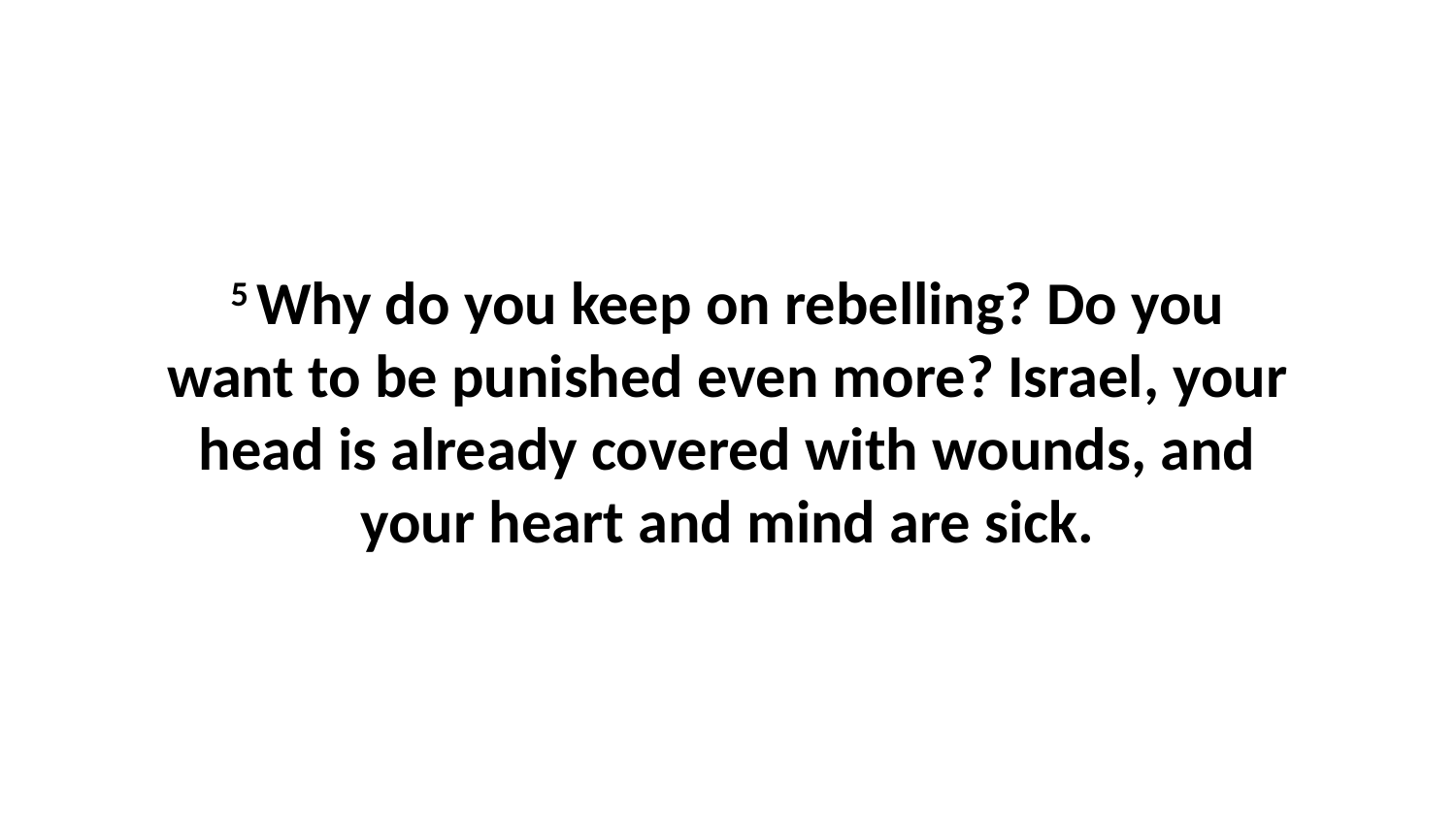

5 Why do you keep on rebelling? Do you want to be punished even more? Israel, your head is already covered with wounds, and your heart and mind are sick.